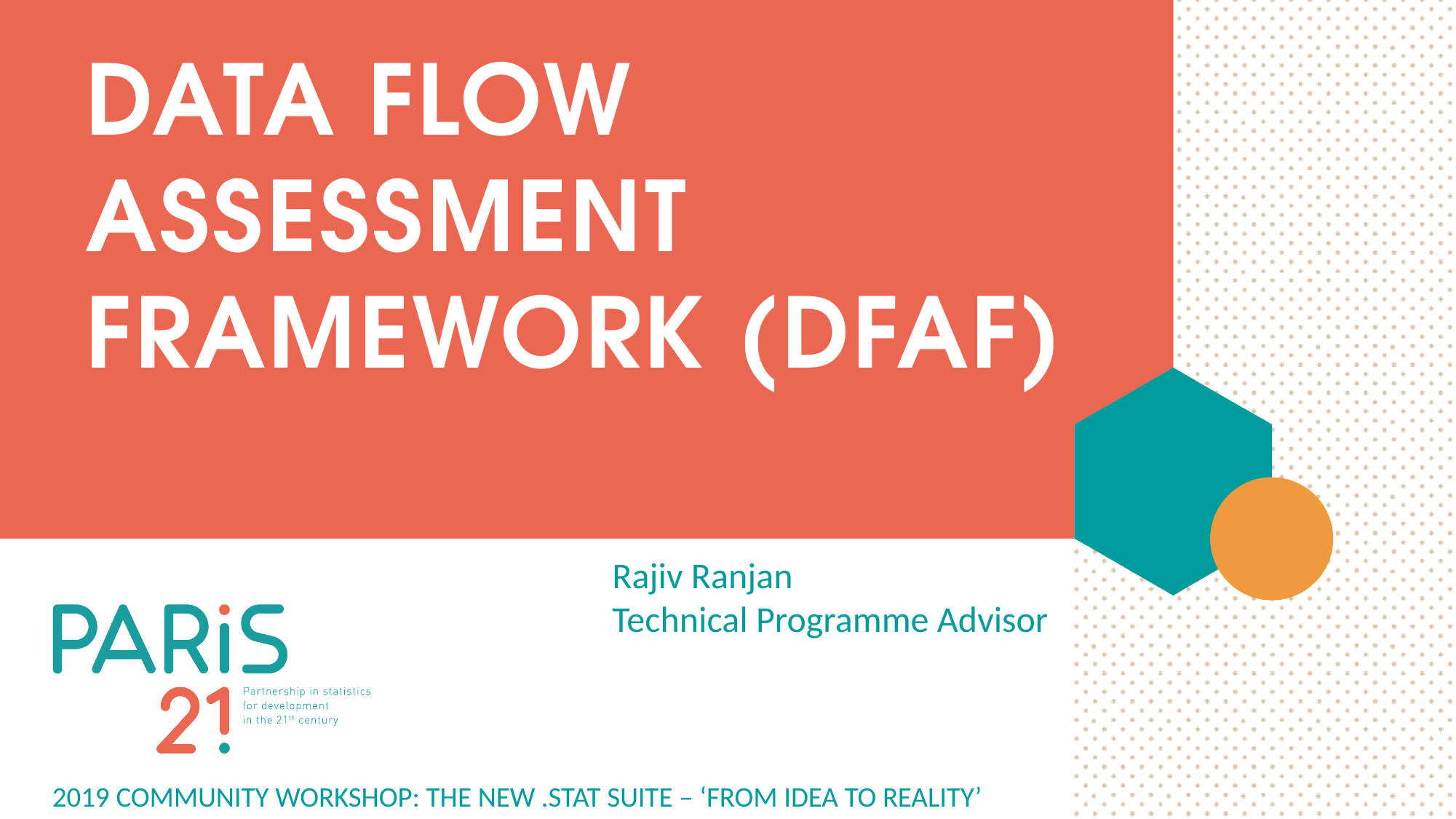

# data FLOW Assessment Framework (DFAF)
Rajiv Ranjan
Technical Programme Advisor
2019 COMMUNITY WORKSHOP: THE NEW .STAT SUITE – ‘FROM IDEA TO REALITY’